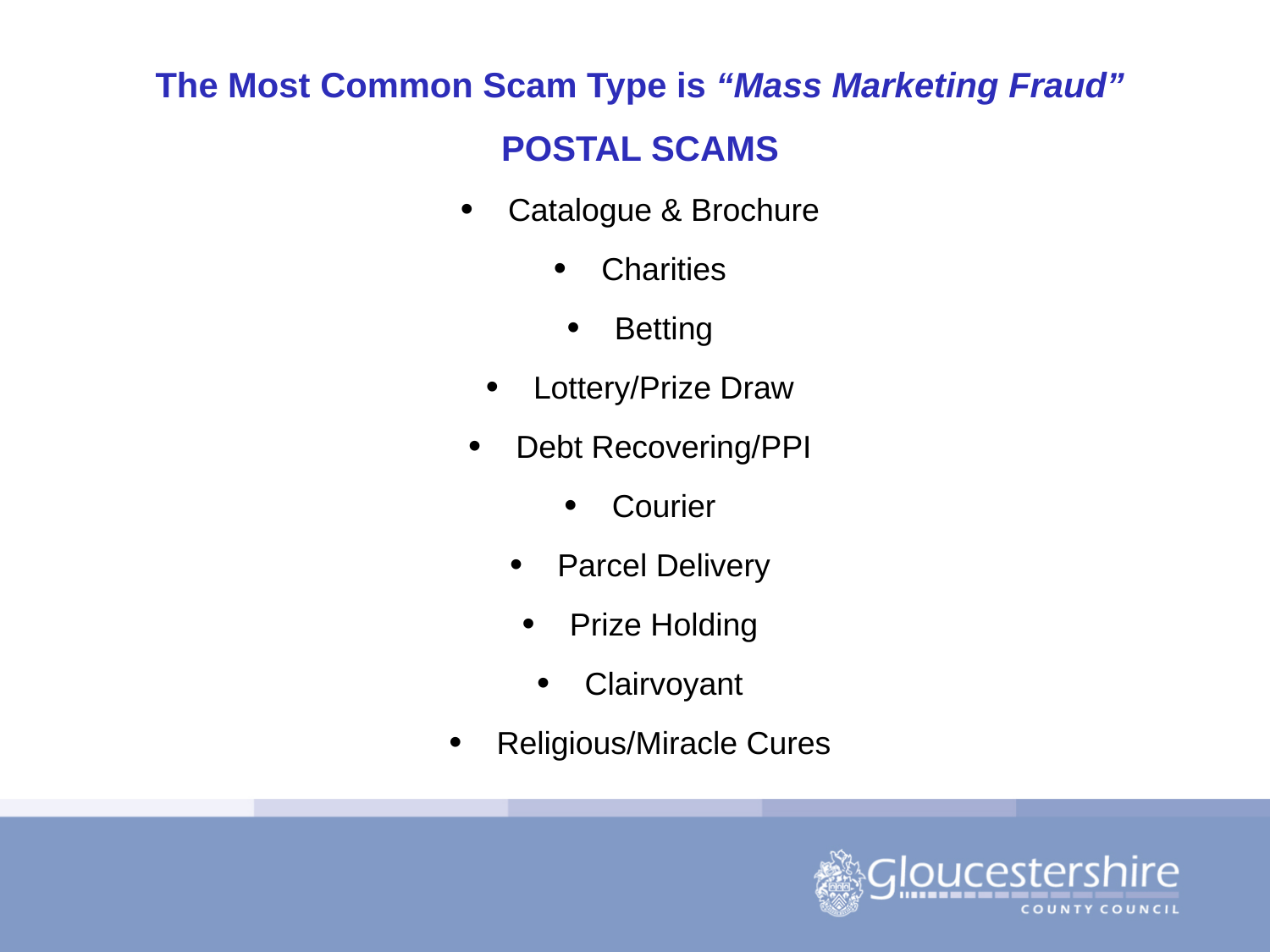

The Most Common Scam Type is “Mass Marketing Fraud”
POSTAL SCAMS
Catalogue & Brochure
Charities
Betting
Lottery/Prize Draw
Debt Recovering/PPI
Courier
Parcel Delivery
Prize Holding
Clairvoyant
Religious/Miracle Cures
#